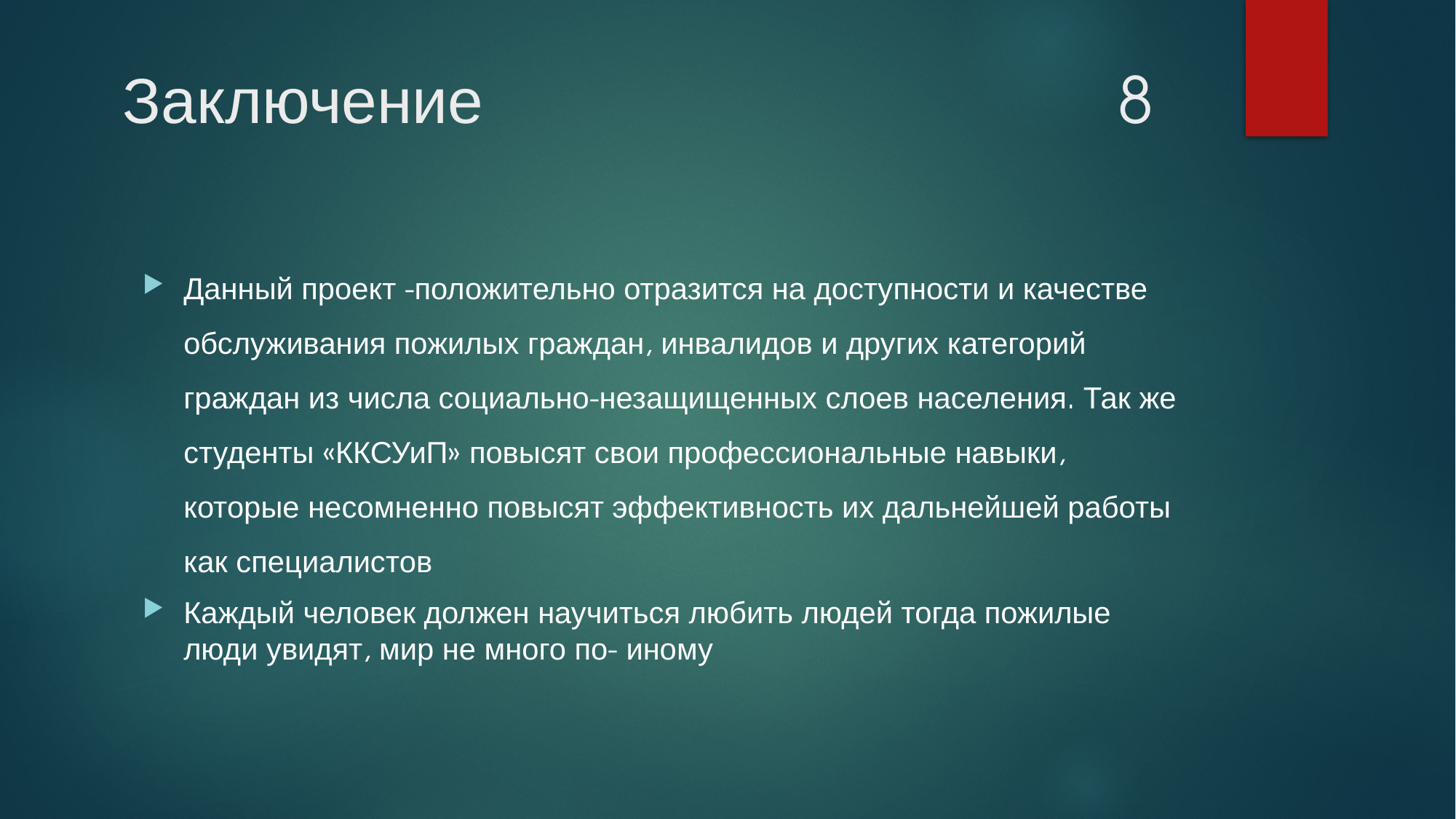

# Заключение                                    8
Данный проект -положительно отразится на доступности и качестве обслуживания пожилых граждан, инвалидов и других категорий граждан из числа социально-незащищенных слоев населения. Так же студенты «ККСУиП» повысят свои профессиональные навыки, которые несомненно повысят эффективность их дальнейшей работы как специалистов
Каждый человек должен научиться любить людей тогда пожилые люди увидят, мир не много по- иному